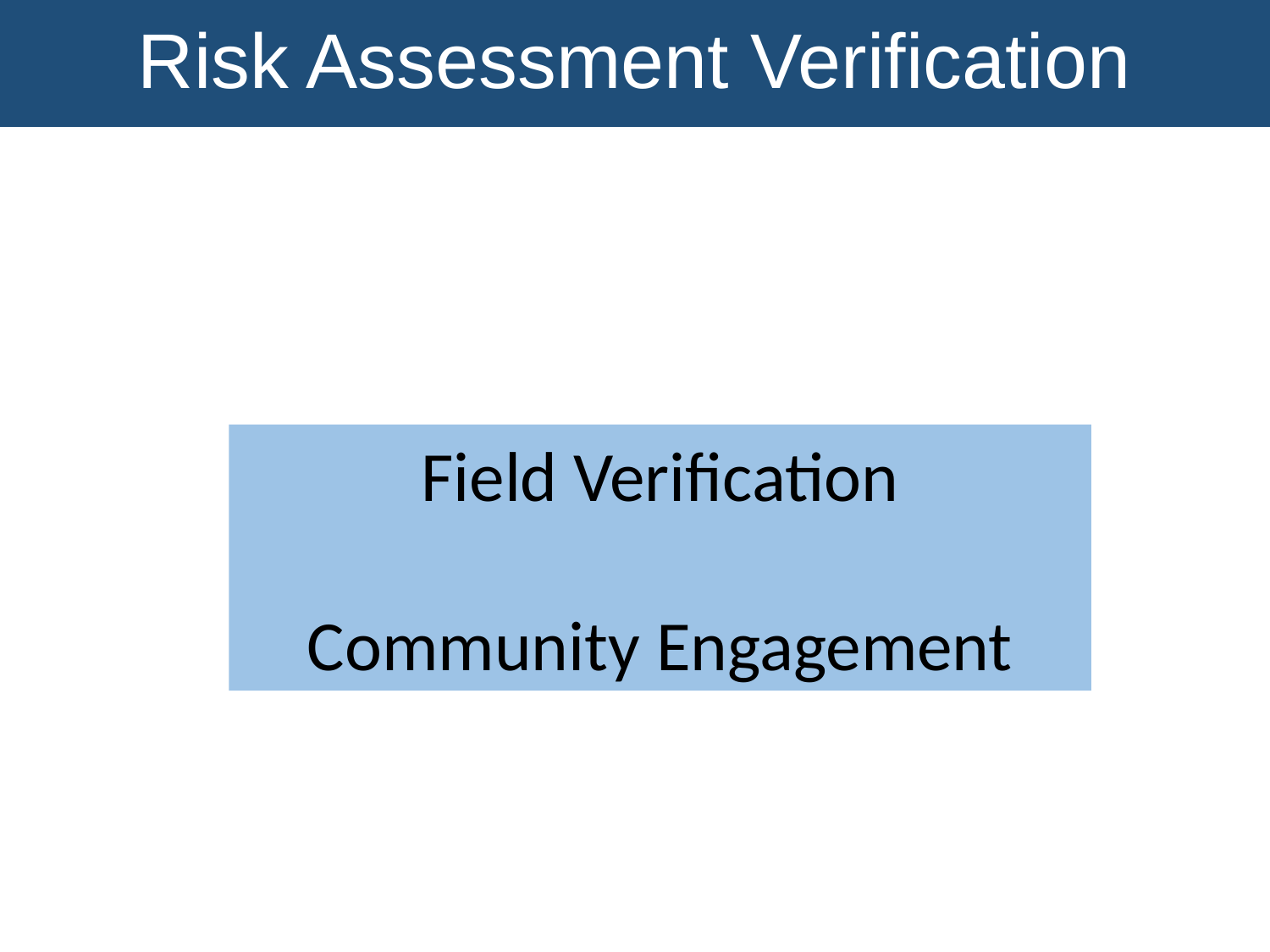

Risk Assessment Verification
Field Verification

Community Engagement